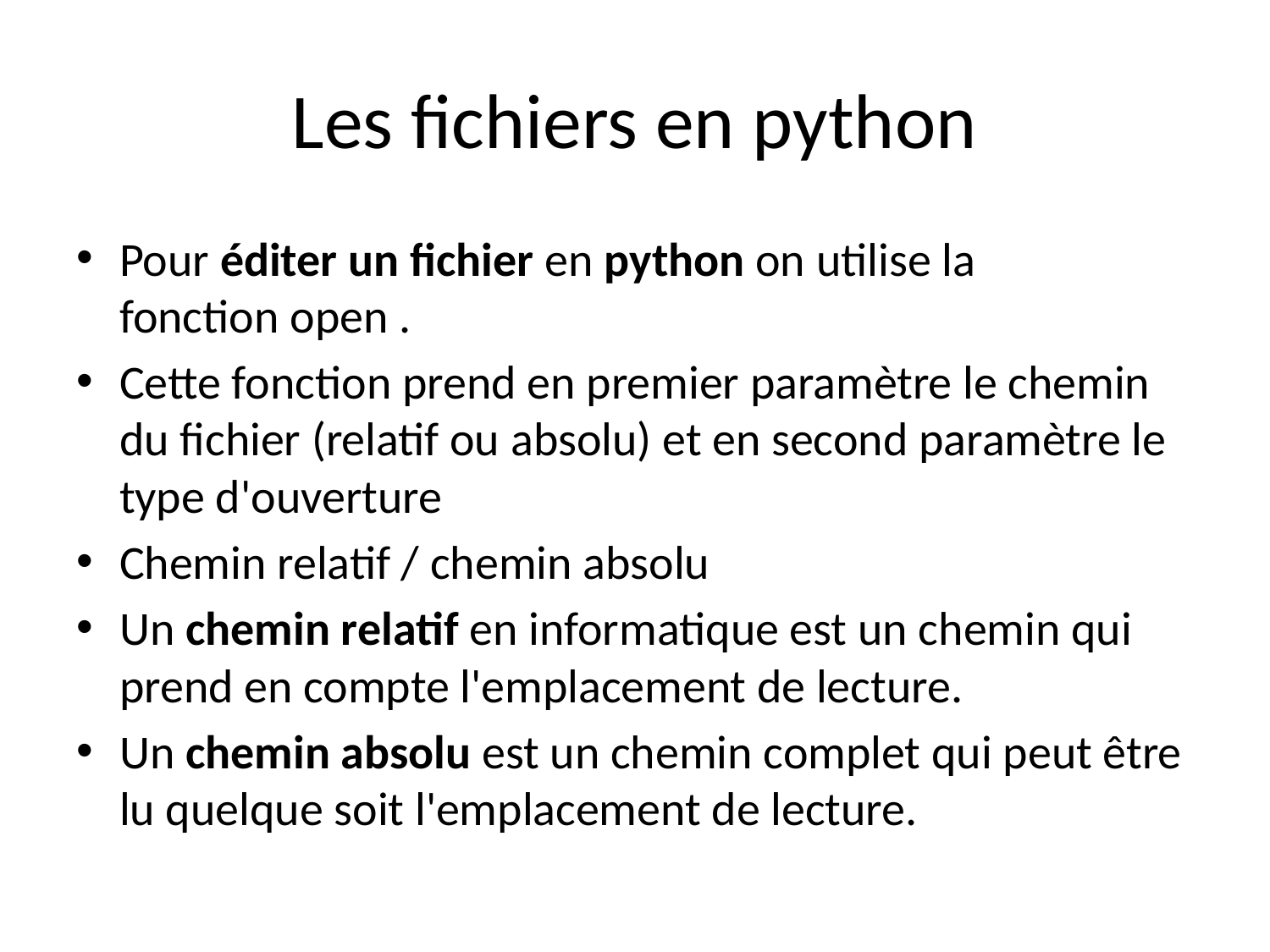

# Les fichiers en python
Pour éditer un fichier en python on utilise la fonction open .
Cette fonction prend en premier paramètre le chemin du fichier (relatif ou absolu) et en second paramètre le type d'ouverture
Chemin relatif / chemin absolu
Un chemin relatif en informatique est un chemin qui prend en compte l'emplacement de lecture.
Un chemin absolu est un chemin complet qui peut être lu quelque soit l'emplacement de lecture.